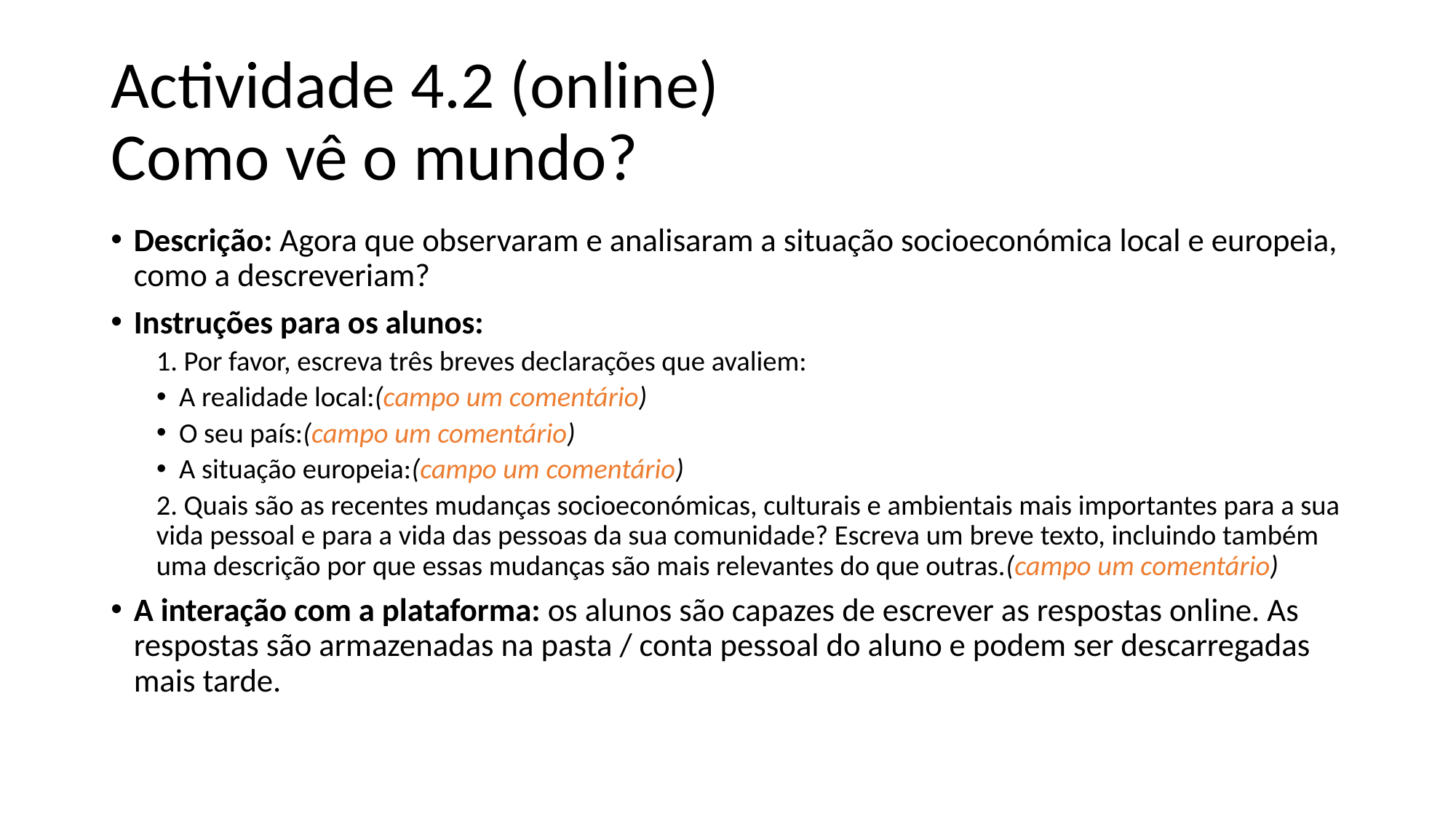

# Actividade 4.2 (online) Como vê o mundo?
Descrição: Agora que observaram e analisaram a situação socioeconómica local e europeia, como a descreveriam?
Instruções para os alunos:
1. Por favor, escreva três breves declarações que avaliem:
A realidade local:(campo um comentário)
O seu país:(campo um comentário)
A situação europeia:(campo um comentário)
2. Quais são as recentes mudanças socioeconómicas, culturais e ambientais mais importantes para a sua vida pessoal e para a vida das pessoas da sua comunidade? Escreva um breve texto, incluindo também uma descrição por que essas mudanças são mais relevantes do que outras.(campo um comentário)
A interação com a plataforma: os alunos são capazes de escrever as respostas online. As respostas são armazenadas na pasta / conta pessoal do aluno e podem ser descarregadas mais tarde.